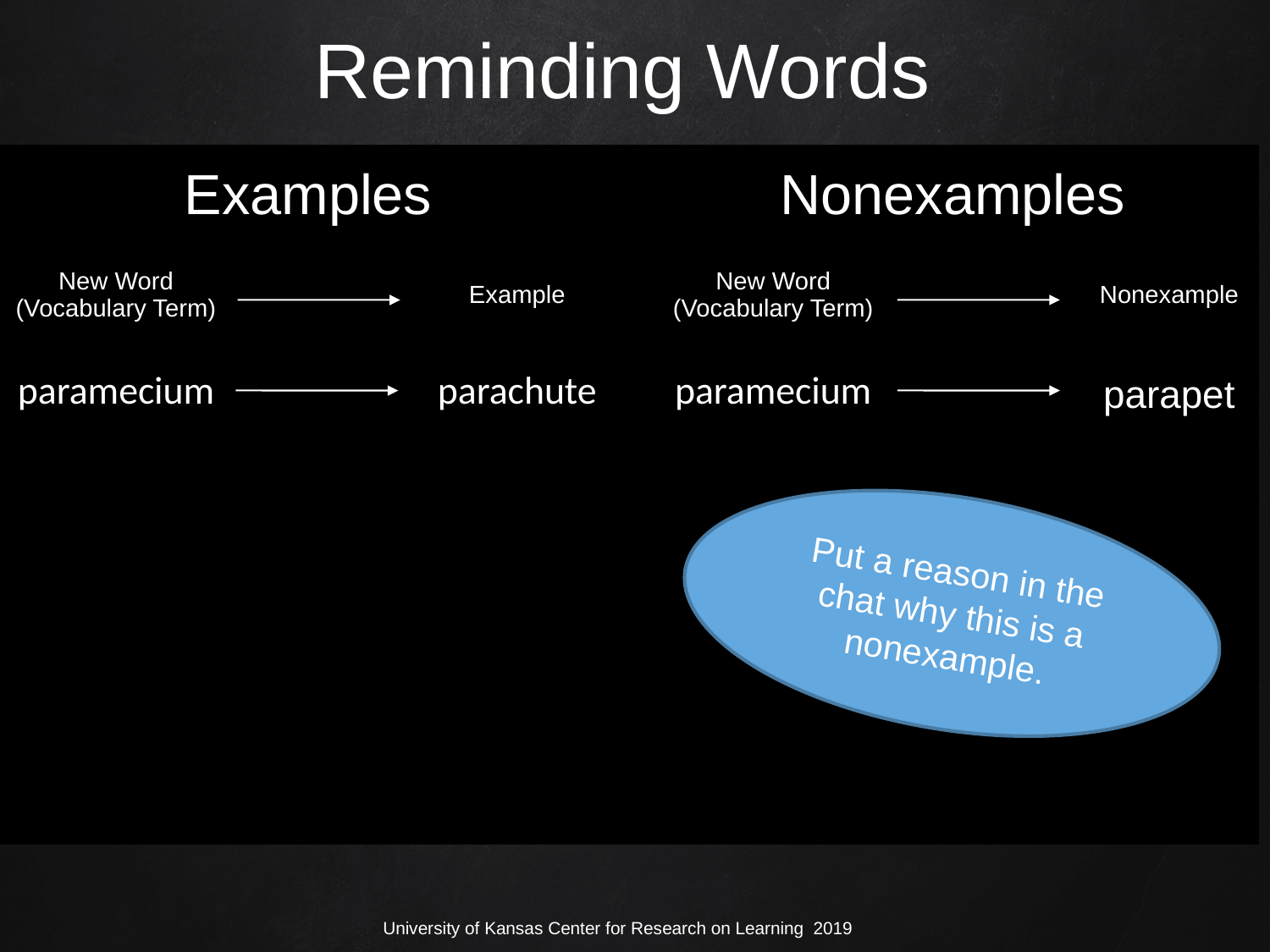

# Reminding Words
| Examples |  |  |  | Nonexamples |  |  |
| --- | --- | --- | --- | --- | --- | --- |
| New Word (Vocabulary Term) |  | Example |  | New Word (Vocabulary Term) |  | Nonexample |
| paramecium |  | parachute |  | paramecium |  | parapet |
|  |  |  |  |  |  |  |
|  |  |  |  |  |  |  |
|  |  |  |  |  |  |  |
|  |  |  |  |  |  |  |

Put a reason in the chat why this is a nonexample.
University of Kansas Center for Research on Learning  2019